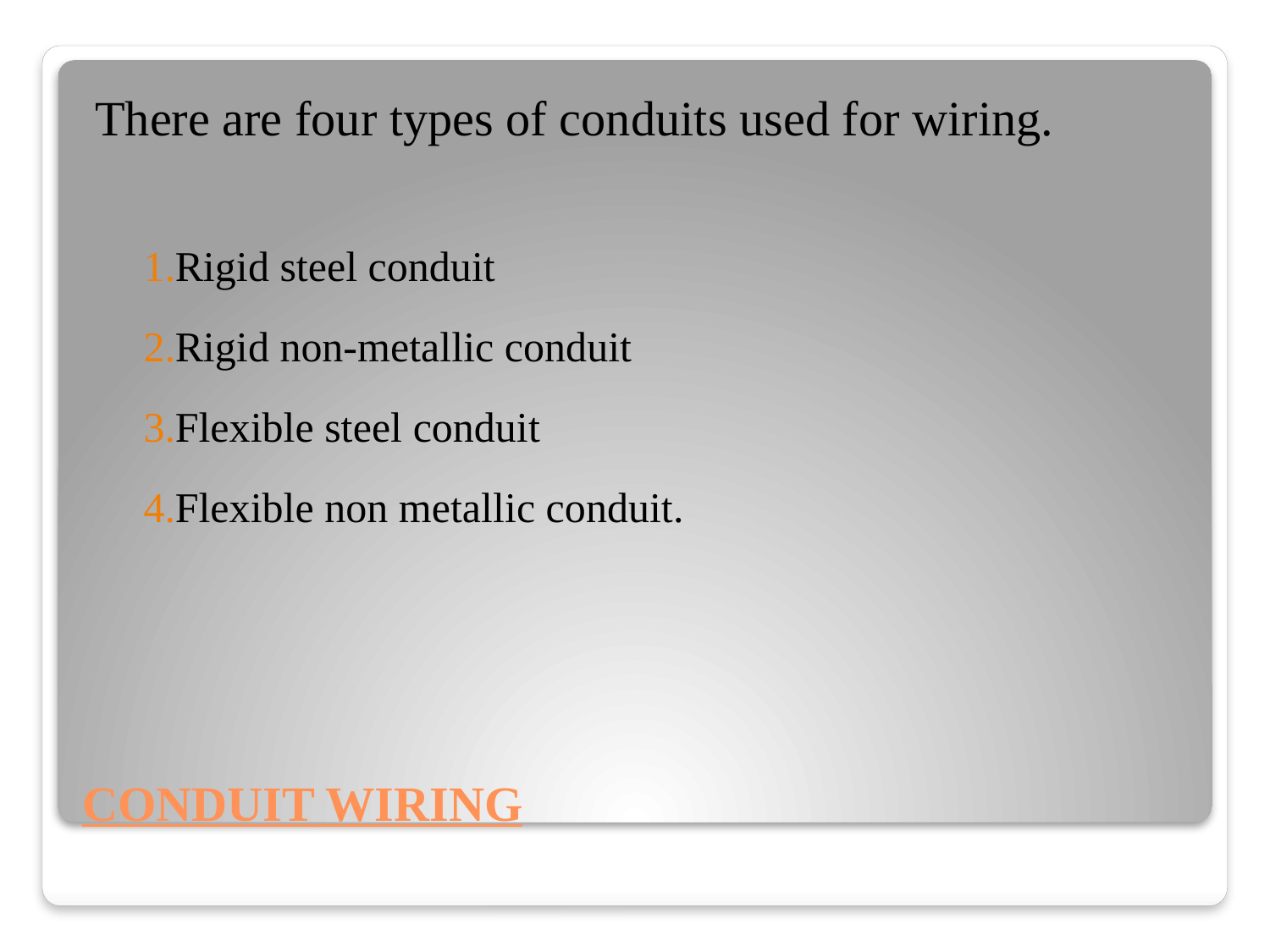

There are four types of conduits used for wiring.

Rigid steel conduit
Rigid non-metallic conduit
Flexible steel conduit
Flexible non metallic conduit.

# CONDUIT WIRING